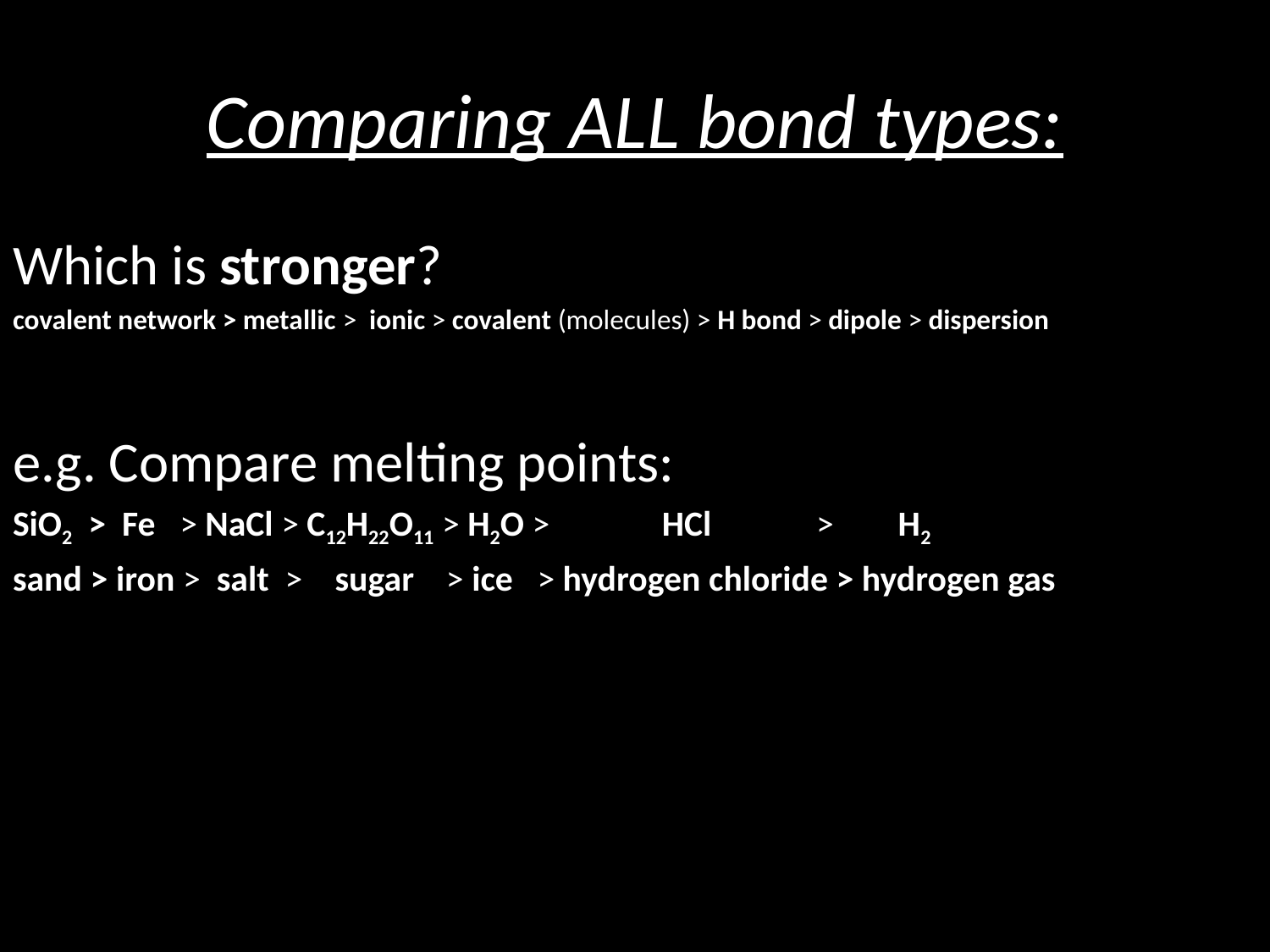

# Comparing ALL bond types:
Which is stronger?
covalent network > metallic >  ionic > covalent (molecules) > H bond > dipole > dispersion

e.g. Compare melting points:
SiO2  >  Fe   > NaCl > C12H22O11 > H2O >              HCl             >        H2
sand > iron >  salt  >    sugar    > ice   > hydrogen chloride > hydrogen gas